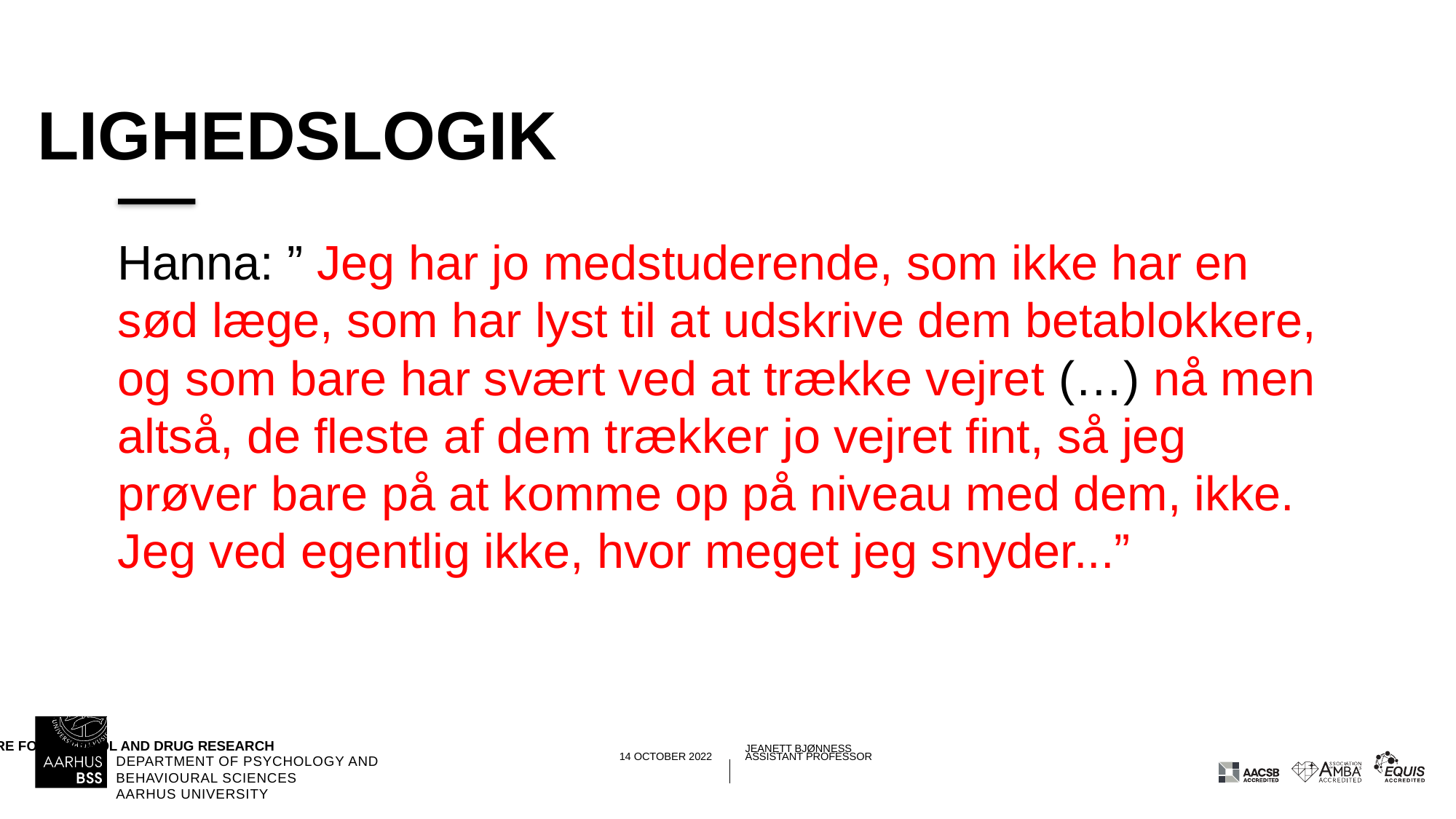

# lighedslogik
Hanna: ” Jeg har jo medstuderende, som ikke har en sød læge, som har lyst til at udskrive dem betablokkere, og som bare har svært ved at trække vejret (…) nå men altså, de fleste af dem trækker jo vejret fint, så jeg prøver bare på at komme op på niveau med dem, ikke. Jeg ved egentlig ikke, hvor meget jeg snyder...”

28/10/202216/01/2018